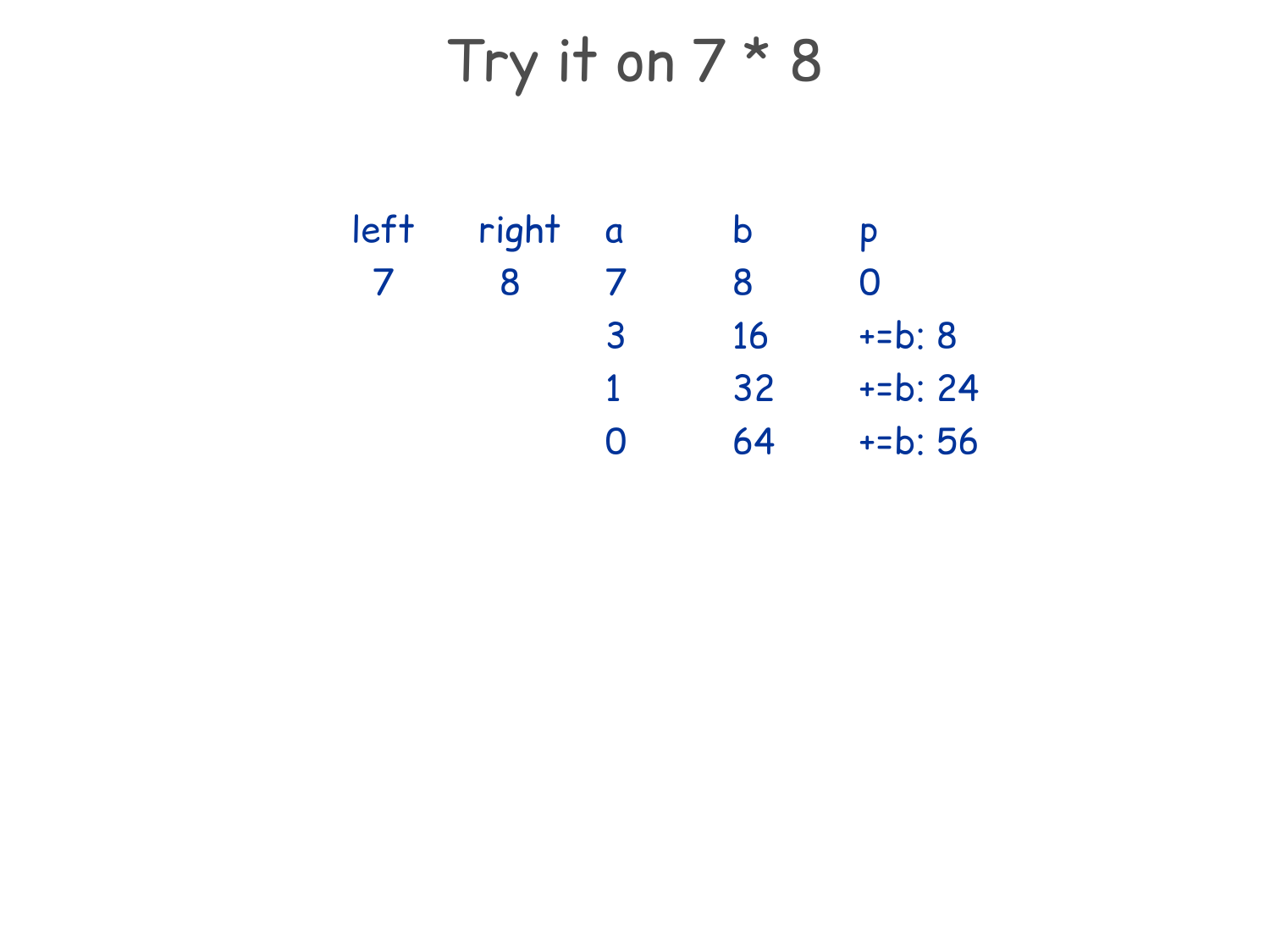

# Try it on 7 * 8

		left	right	a	b	p
		  7	  8	7	8	0
				3	16	+=b: 8
				1	32	+=b: 24
				0	64	+=b: 56